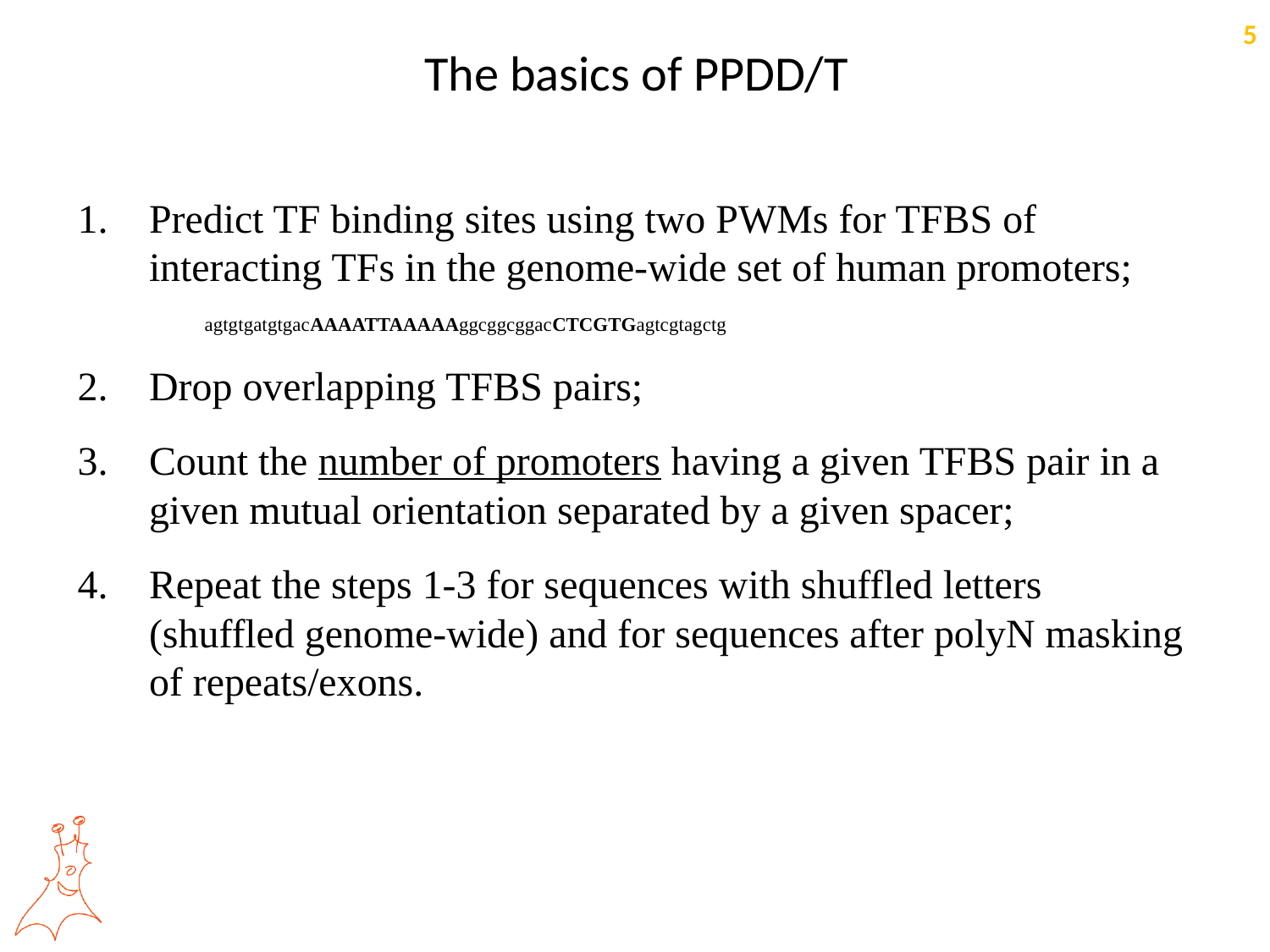

# The basics of PPDD/T
Predict TF binding sites using two PWMs for TFBS of interacting TFs in the genome-wide set of human promoters;
	agtgtgatgtgacAAAATTAAAAAggcggcggacCTCGTGagtcgtagctg
Drop overlapping TFBS pairs;
Count the number of promoters having a given TFBS pair in a given mutual orientation separated by a given spacer;
Repeat the steps 1-3 for sequences with shuffled letters (shuffled genome-wide) and for sequences after polyN masking of repeats/exons.